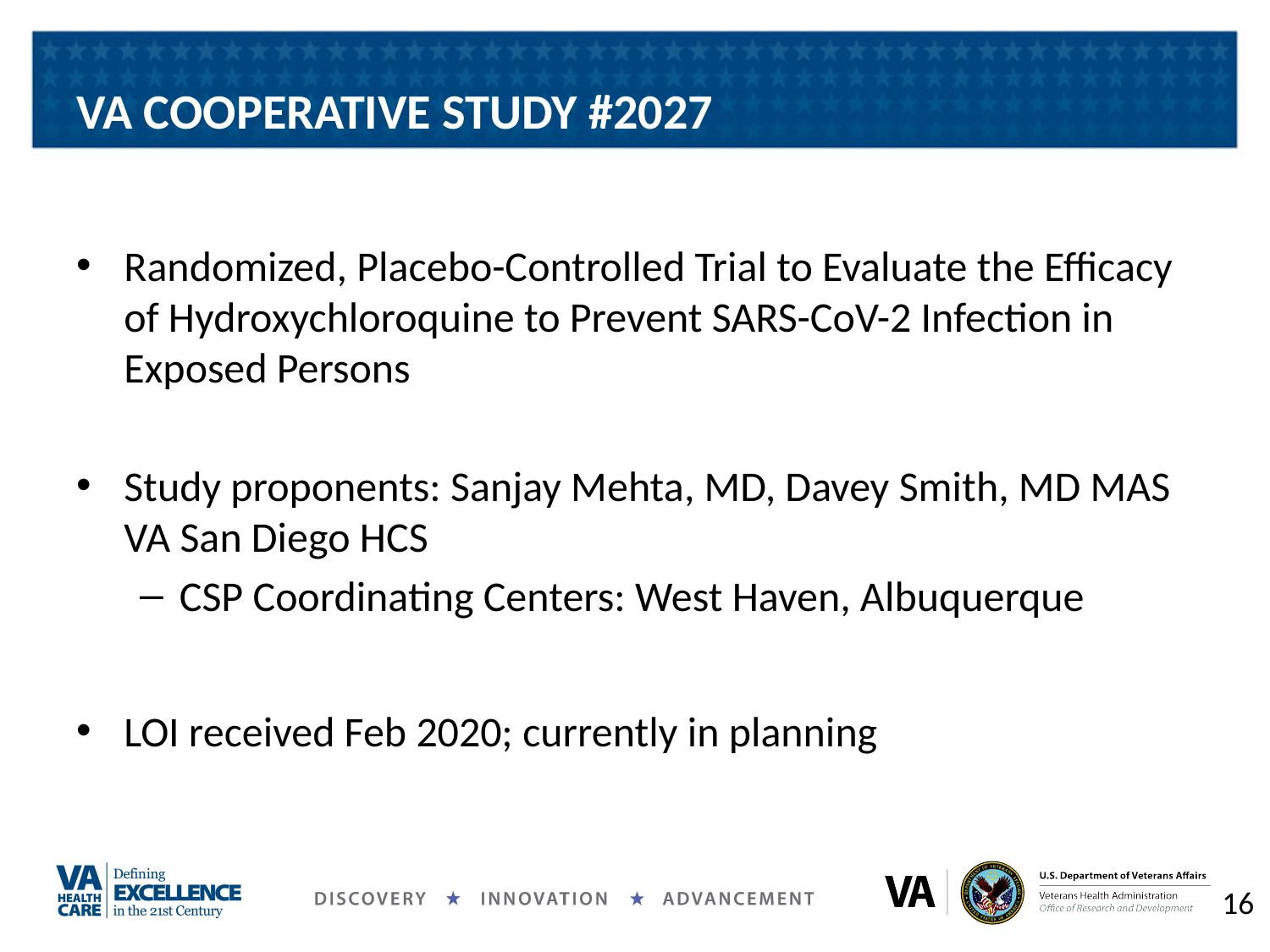

# VA COOPERATIVE STUDY #2027
Randomized, Placebo-Controlled Trial to Evaluate the Efficacy of Hydroxychloroquine to Prevent SARS-CoV-2 Infection in Exposed Persons

Study proponents: Sanjay Mehta, MD, Davey Smith, MD MAS VA San Diego HCS
CSP Coordinating Centers: West Haven, Albuquerque

LOI received Feb 2020; currently in planning

16